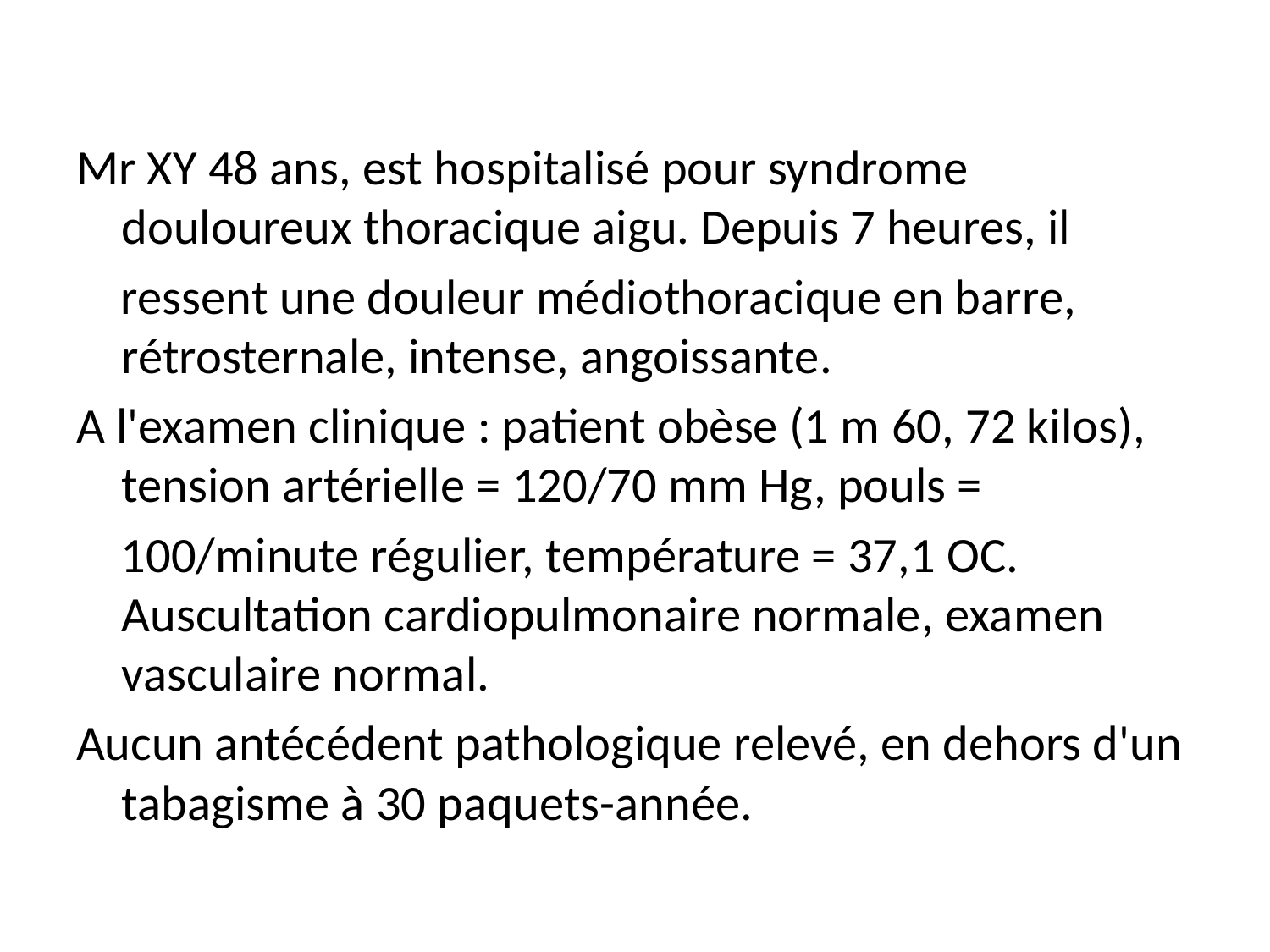

#
Mr XY 48 ans, est hospitalisé pour syndrome douloureux thoracique aigu. Depuis 7 heures, il
    ressent une douleur médiothoracique en barre, rétrosternale, intense, angoissante.
A l'examen clinique : patient obèse (1 m 60, 72 kilos), tension artérielle = 120/70 mm Hg, pouls =
    100/minute régulier, température = 37,1 OC. Auscultation cardiopulmonaire normale, examen vasculaire normal.
Aucun antécédent pathologique relevé, en dehors d'un tabagisme à 30 paquets-année.